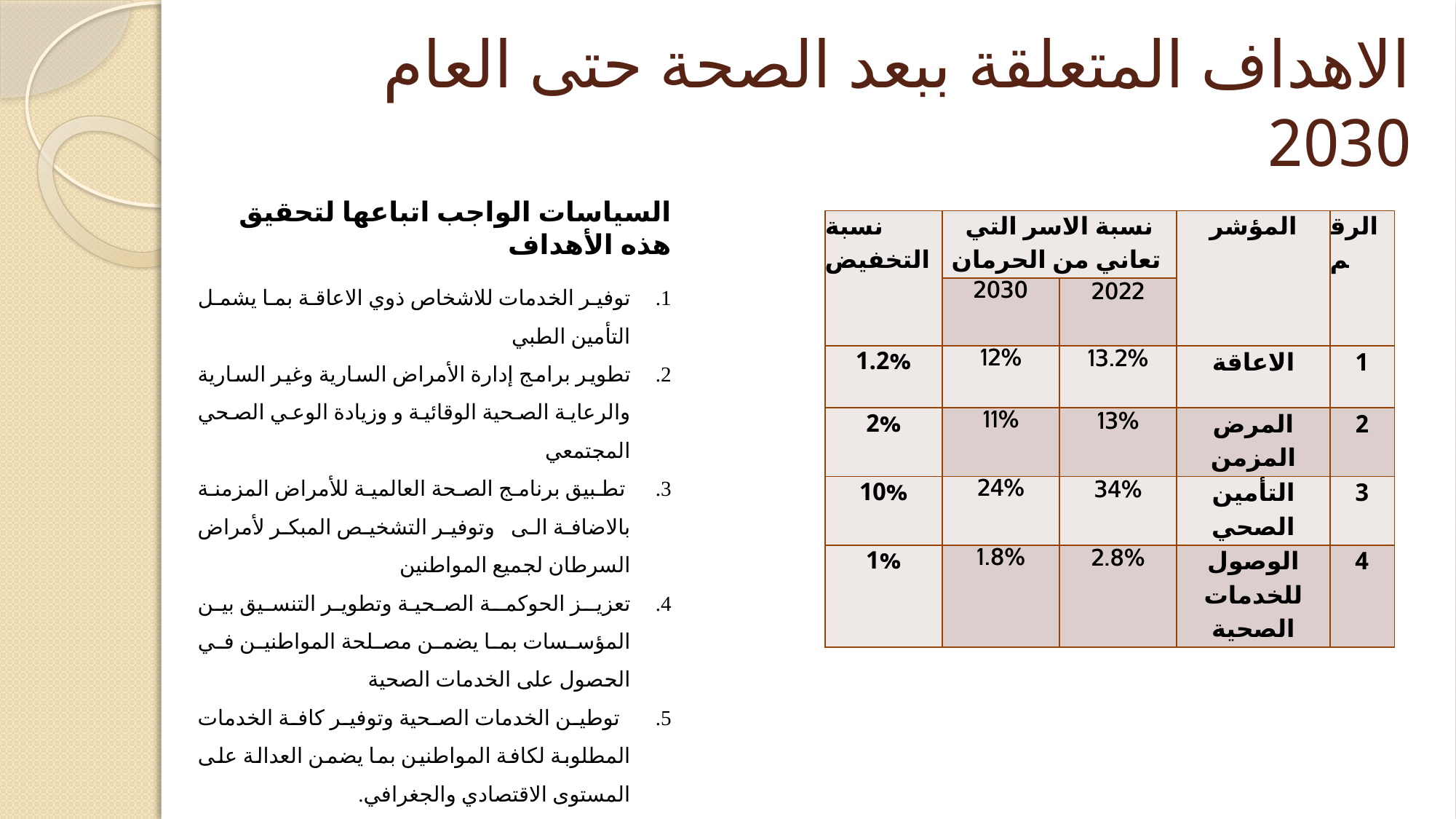

# الاهداف المتعلقة ببعد الصحة حتى العام 2030
السياسات الواجب اتباعها لتحقيق هذه الأهداف
| نسبة التخفيض | نسبة الاسر التي تعاني من الحرمان |  | المؤشر | الرقم |
| --- | --- | --- | --- | --- |
|  | 2030 | 2022 |  |  |
| 1.2% | 12% | 13.2% | الاعاقة | 1 |
| 2% | 11% | 13% | المرض المزمن | 2 |
| 10% | 24% | 34% | التأمين الصحي | 3 |
| 1% | 1.8% | 2.8% | الوصول للخدمات الصحية | 4 |
توفير الخدمات للاشخاص ذوي الاعاقة بما يشمل التأمين الطبي
تطوير برامج إدارة الأمراض السارية وغير السارية والرعاية الصحية الوقائية و وزيادة الوعي الصحي المجتمعي
 تطبيق برنامج الصحة العالمية للأمراض المزمنة بالاضافة الى   وتوفير التشخيص المبكر لأمراض السرطان لجميع المواطنين
تعزيـز الحوكمـة الصحيـة وتطوير التنسيق بين المؤسسات بما يضمن مصلحة المواطنين في الحصول على الخدمات الصحية
  توطين الخدمات الصحية وتوفير كافة الخدمات المطلوبة لكافة المواطنين بما يضمن العدالة على المستوى الاقتصادي والجغرافي.